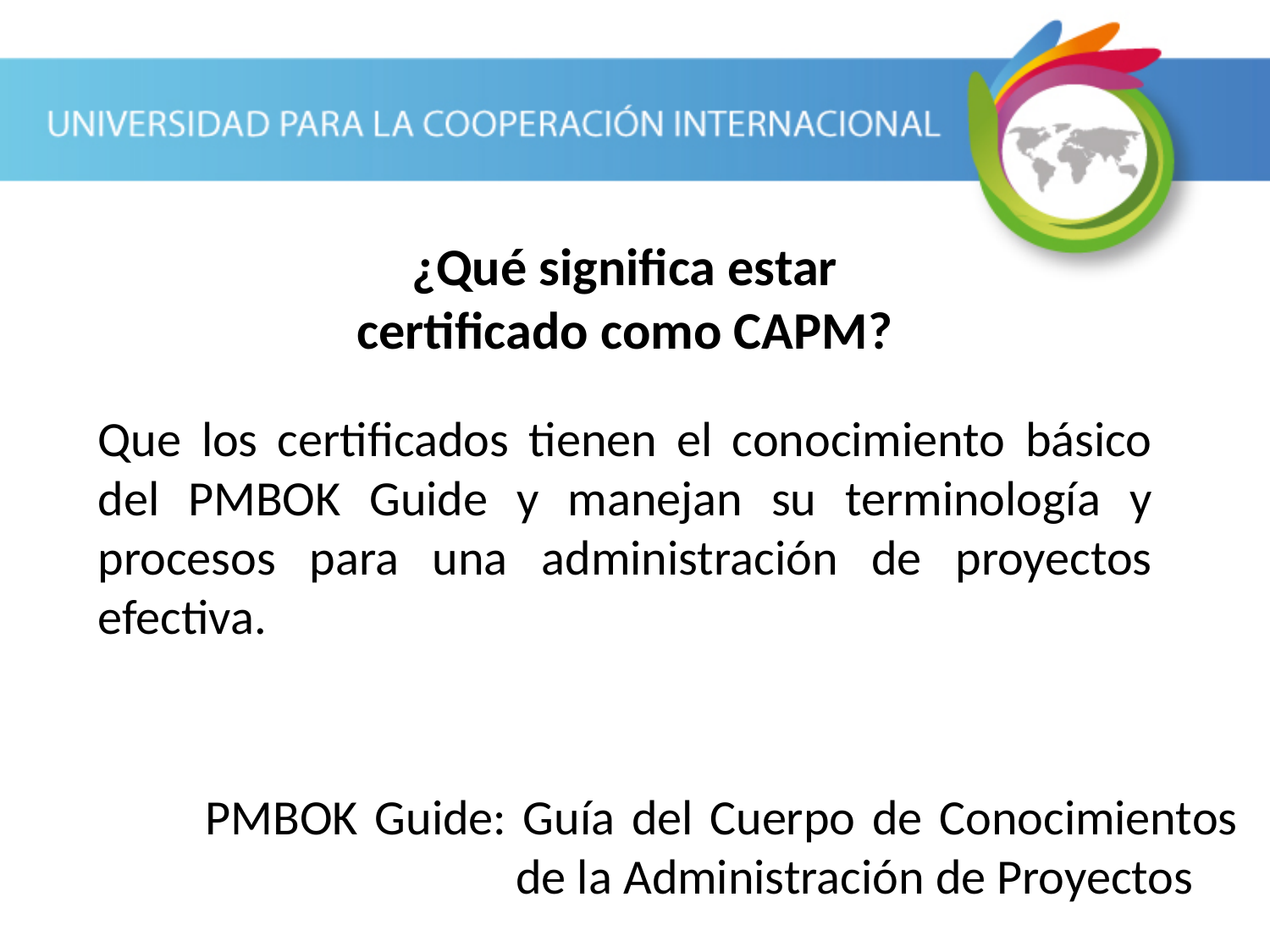

# ¿Qué significa estar certificado como CAPM?
Que los certificados tienen el conocimiento básico del PMBOK Guide y manejan su terminología y procesos para una administración de proyectos efectiva.
PMBOK Guide: Guía del Cuerpo de Conocimientos 			     de la Administración de Proyectos